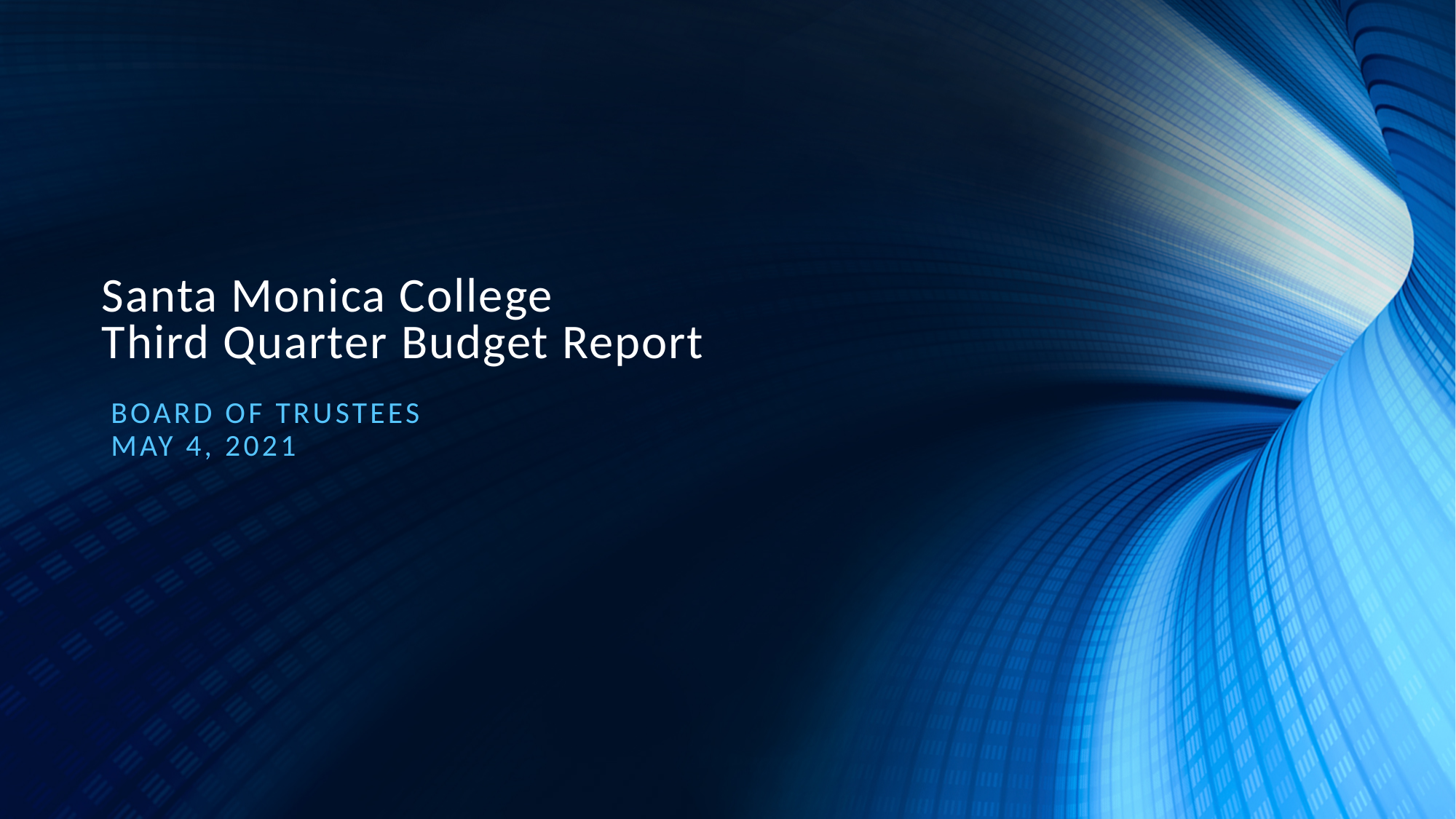

# Santa Monica College Third Quarter Budget Report
Board of Trustees
May 4, 2021